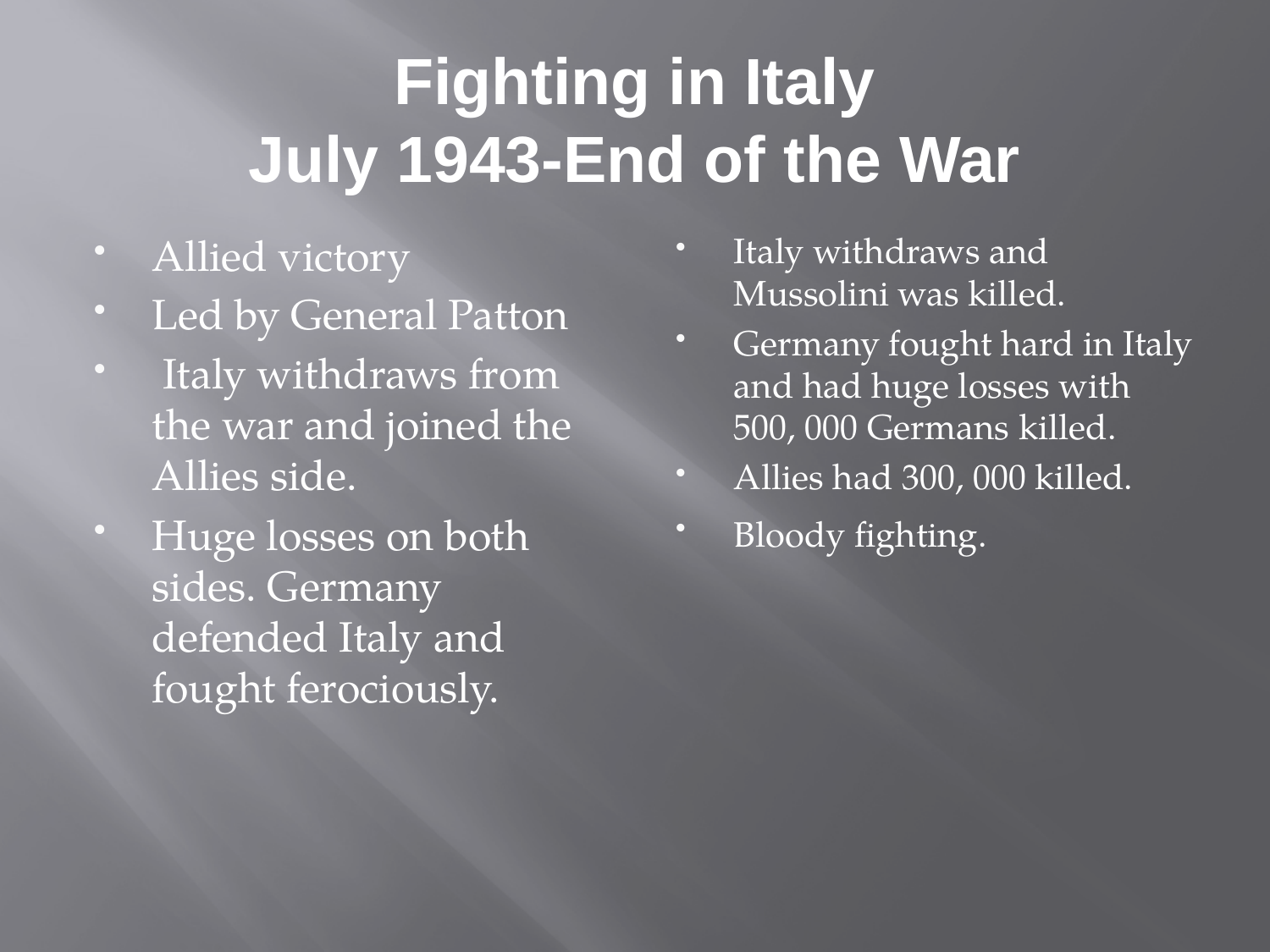

# Fighting in Italy July 1943-End of the War
Allied victory
Led by General Patton
 Italy withdraws from the war and joined the Allies side.
Huge losses on both sides. Germany defended Italy and fought ferociously.
Italy withdraws and Mussolini was killed.
Germany fought hard in Italy and had huge losses with 500, 000 Germans killed.
Allies had 300, 000 killed.
Bloody fighting.